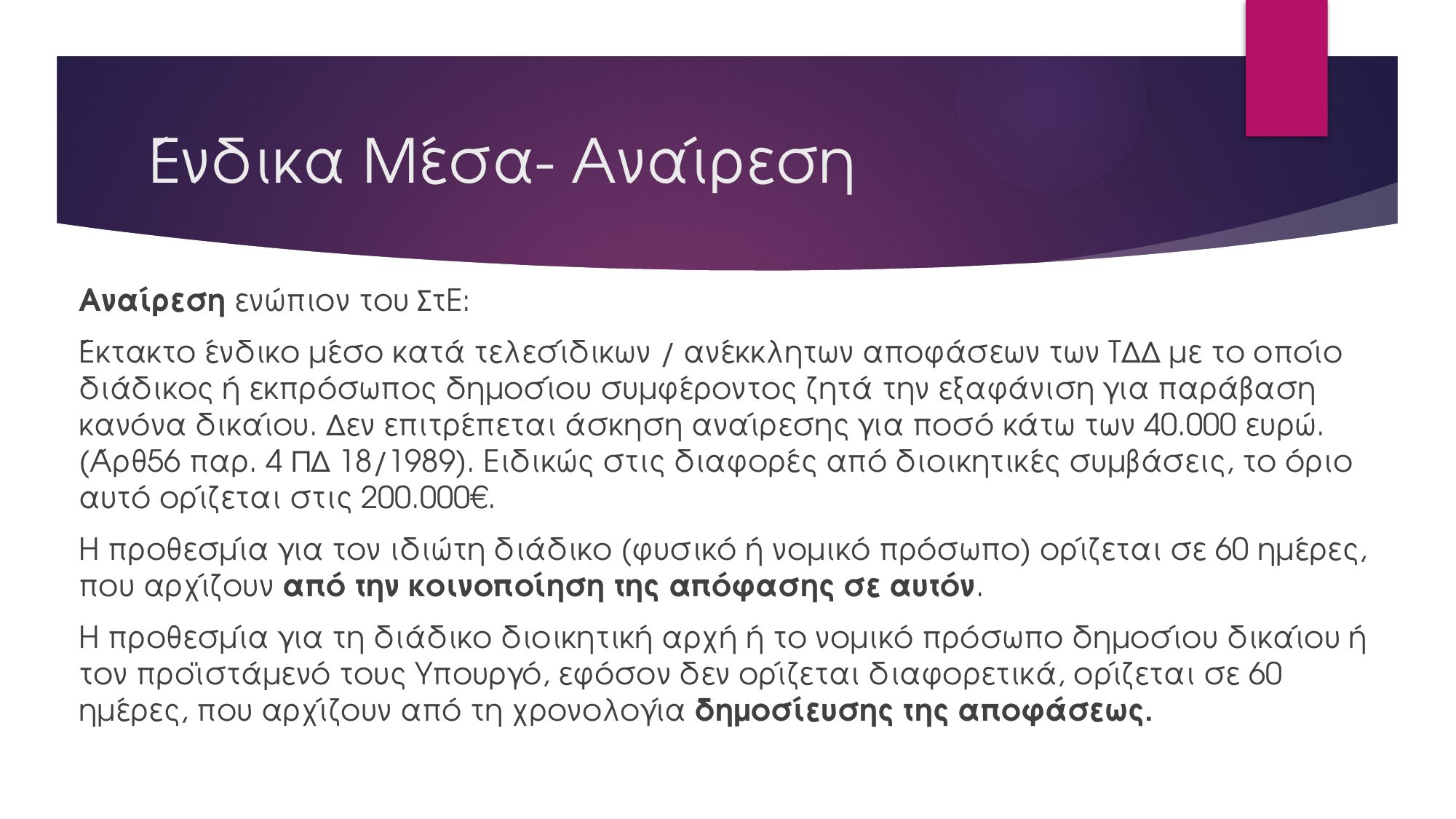

# Ένδικα Μέσα- Αναίρεση
Αναίρεση ενώπιον του ΣτΕ:
Έκτακτο ένδικο μέσο κατά τελεσίδικων / ανέκκλητων αποφάσεων των ΤΔΔ με το οποίο διάδικος ή εκπρόσωπος δημοσίου συμφέροντος ζητά την εξαφάνιση για παράβαση κανόνα δικαίου. Δεν επιτρέπεται άσκηση αναίρεσης για ποσό κάτω των 40.000 ευρώ. (Άρθ56 παρ. 4 ΠΔ 18/1989). Ειδικώς στις διαφορές από διοικητικές συμβάσεις, το όριο αυτό ορίζεται στις 200.000€.
Η προθεσμία για τον ιδιώτη διάδικο (φυσικό ή νομικό πρόσωπο) ορίζεται σε 60 ημέρες, που αρχίζουν από την κοινοποίηση της απόφασης σε αυτόν.
Η προθεσμία για τη διάδικο διοικητική αρχή ή το νομικό πρόσωπο δημοσίου δικαίου ή τον προϊστάμενό τους Υπουργό, εφόσον δεν ορίζεται διαφορετικά, ορίζεται σε 60 ημέρες, που αρχίζουν από τη χρονολογία δημοσίευσης της αποφάσεως.